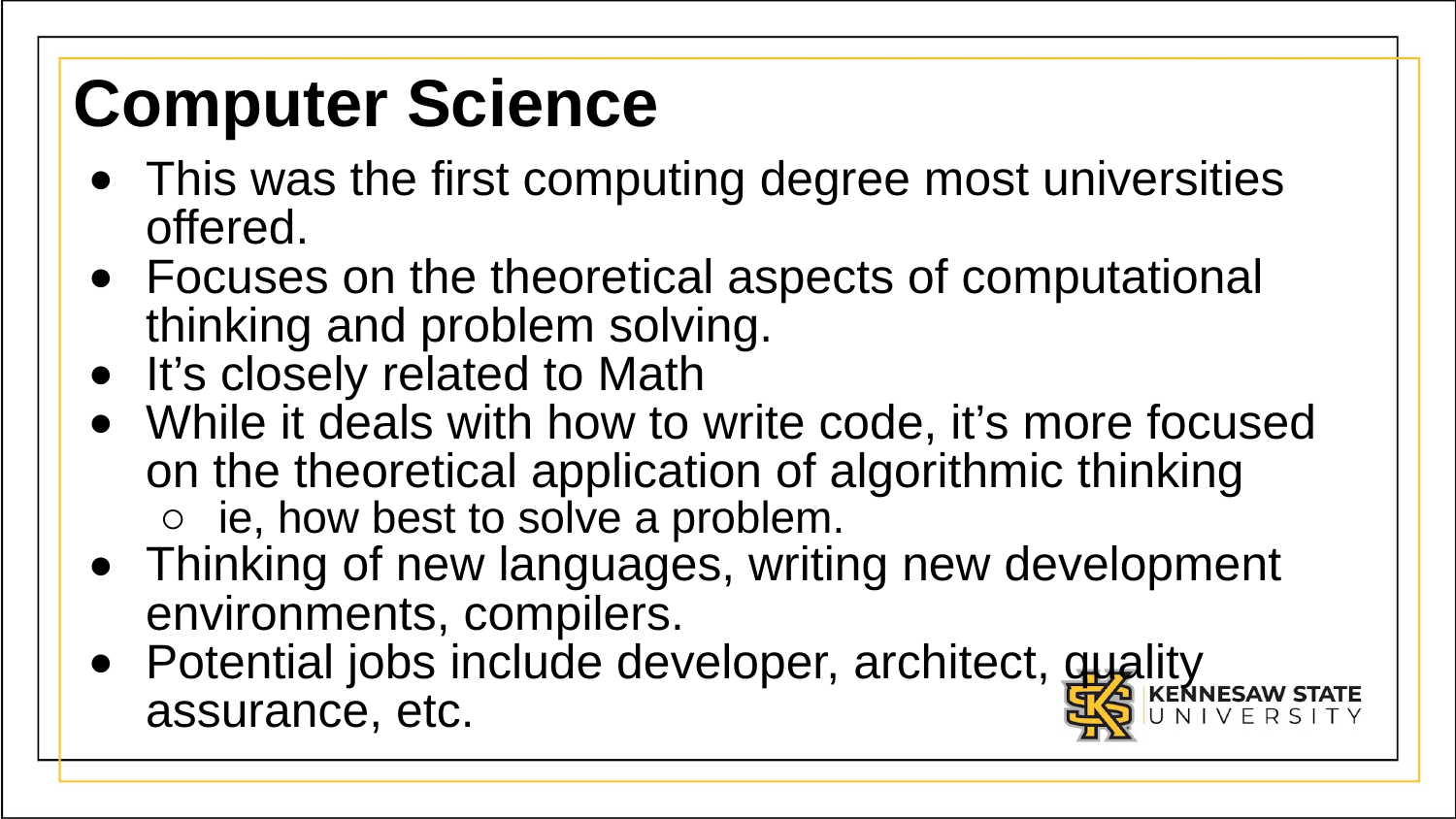

# Computer Science
This was the first computing degree most universities offered.
Focuses on the theoretical aspects of computational thinking and problem solving.
It’s closely related to Math
While it deals with how to write code, it’s more focused on the theoretical application of algorithmic thinking
ie, how best to solve a problem.
Thinking of new languages, writing new development environments, compilers.
Potential jobs include developer, architect, quality assurance, etc.